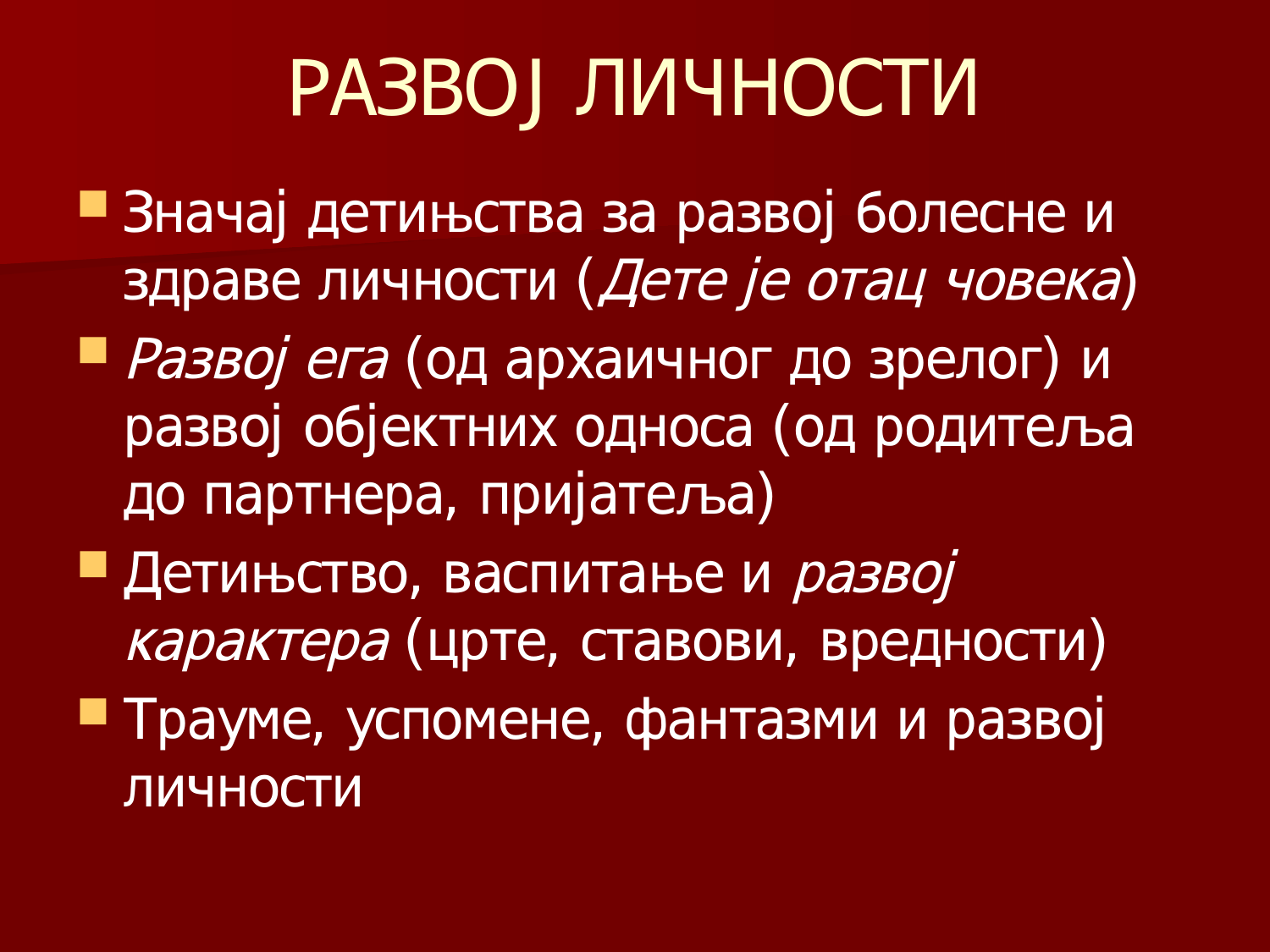

# РАЗВОЈ ЛИЧНОСТИ
Значај детињства за развој болесне и здраве личности (Дете је отац човека)
Развој ега (од архаичног до зрелог) и развој објектних односа (од родитеља до партнера, пријатеља)
Детињство, васпитање и развој карактера (црте, ставови, вредности)
Трауме, успомене, фантазми и развој личности